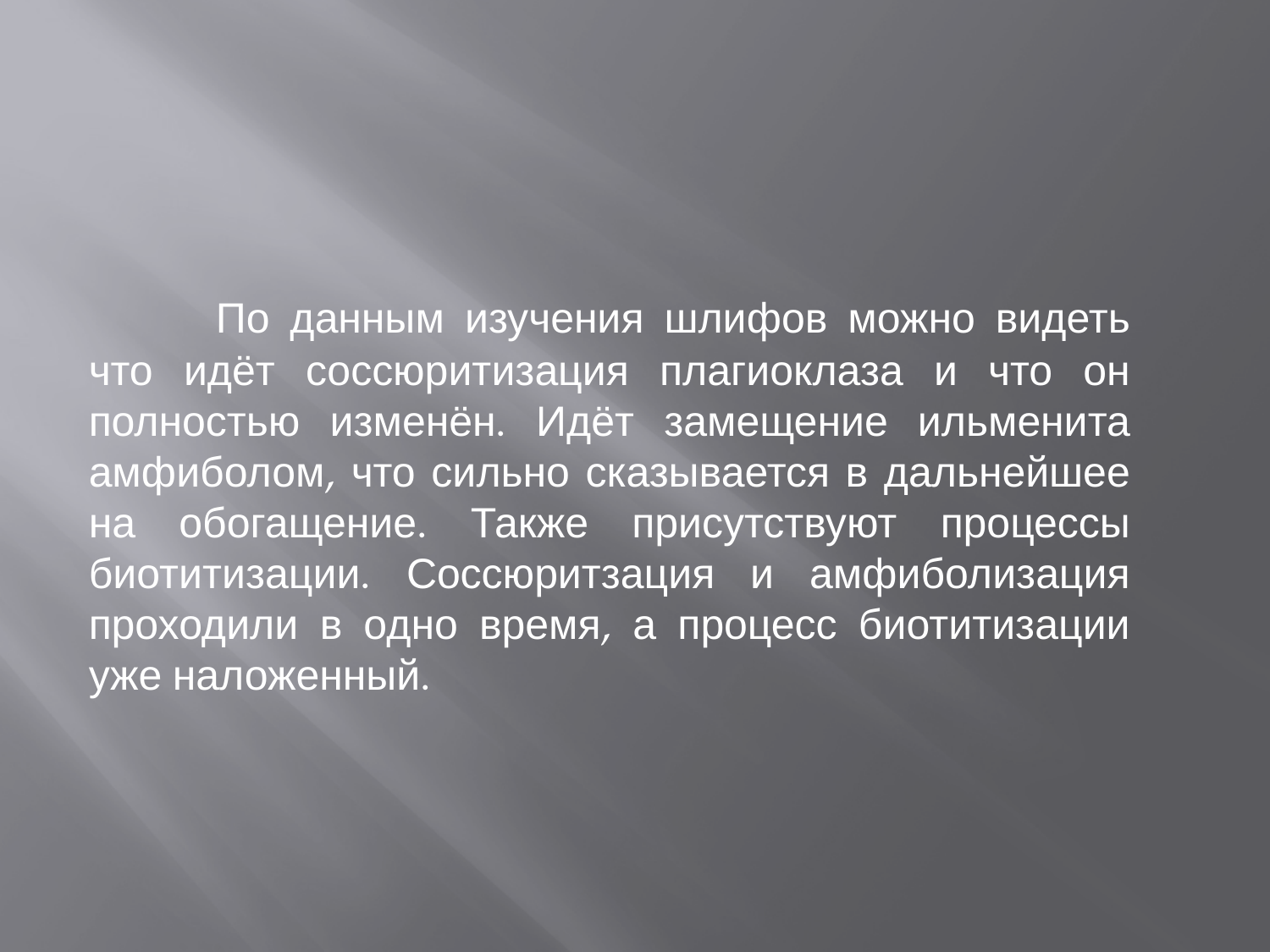

#
		По данным изучения шлифов можно видеть что идёт соссюритизация плагиоклаза и что он полностью изменён. Идёт замещение ильменита амфиболом, что сильно сказывается в дальнейшее на обогащение. Также присутствуют процессы биотитизации. Соссюритзация и амфиболизация проходили в одно время, а процесс биотитизации уже наложенный.